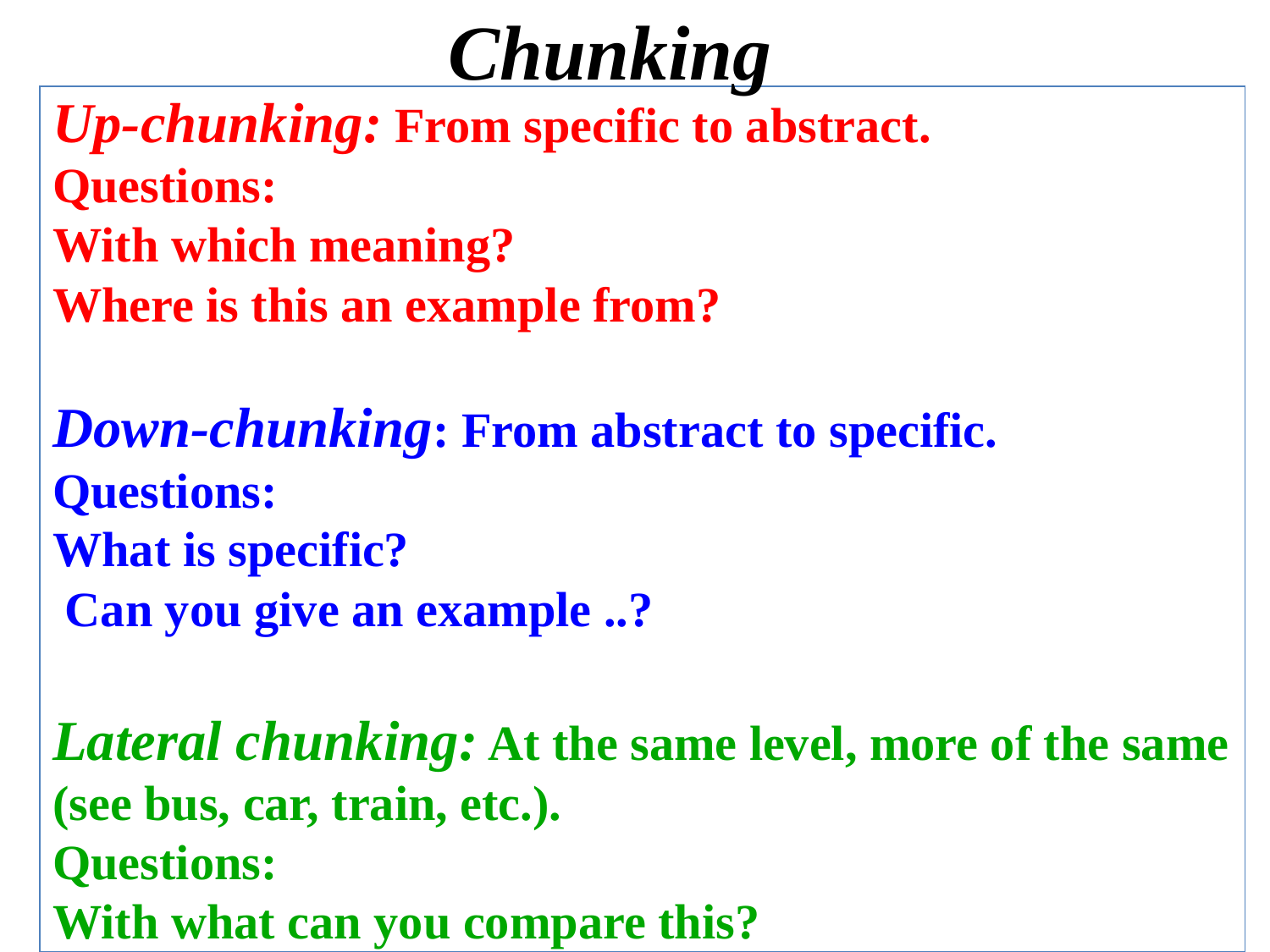

Chunking
Up-chunking: From specific to abstract.
Questions:
With which meaning?
Where is this an example from?

Down-chunking: From abstract to specific.
Questions:
What is specific?
 Can you give an example ..?

Lateral chunking: At the same level, more of the same (see bus, car, train, etc.).
Questions:
With what can you compare this?